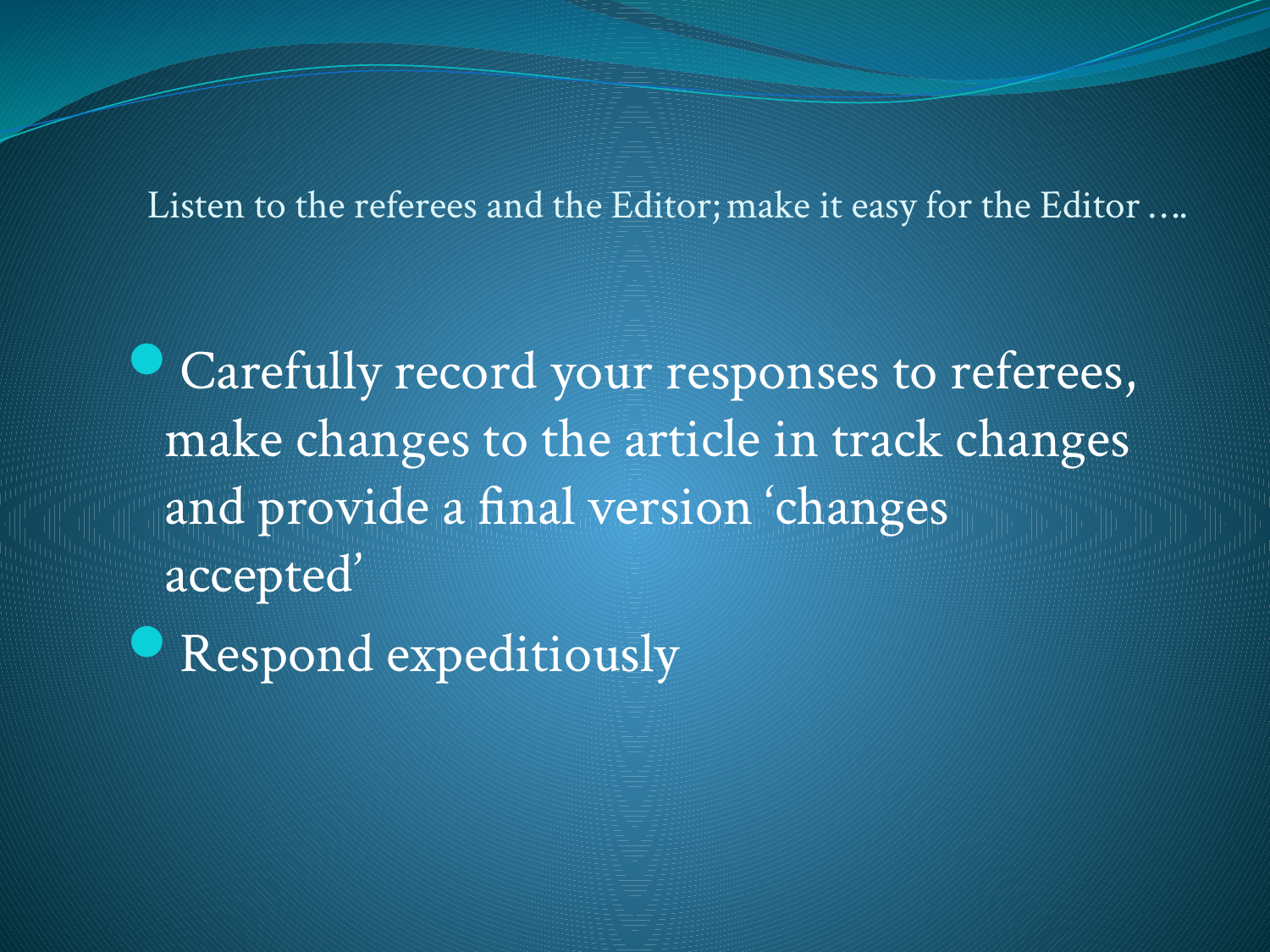

# Listen to the referees and the Editor;			make it easy for the Editor ….
Carefully record your responses to referees, make changes to the article in track changes and provide a final version ‘changes accepted’
Respond expeditiously